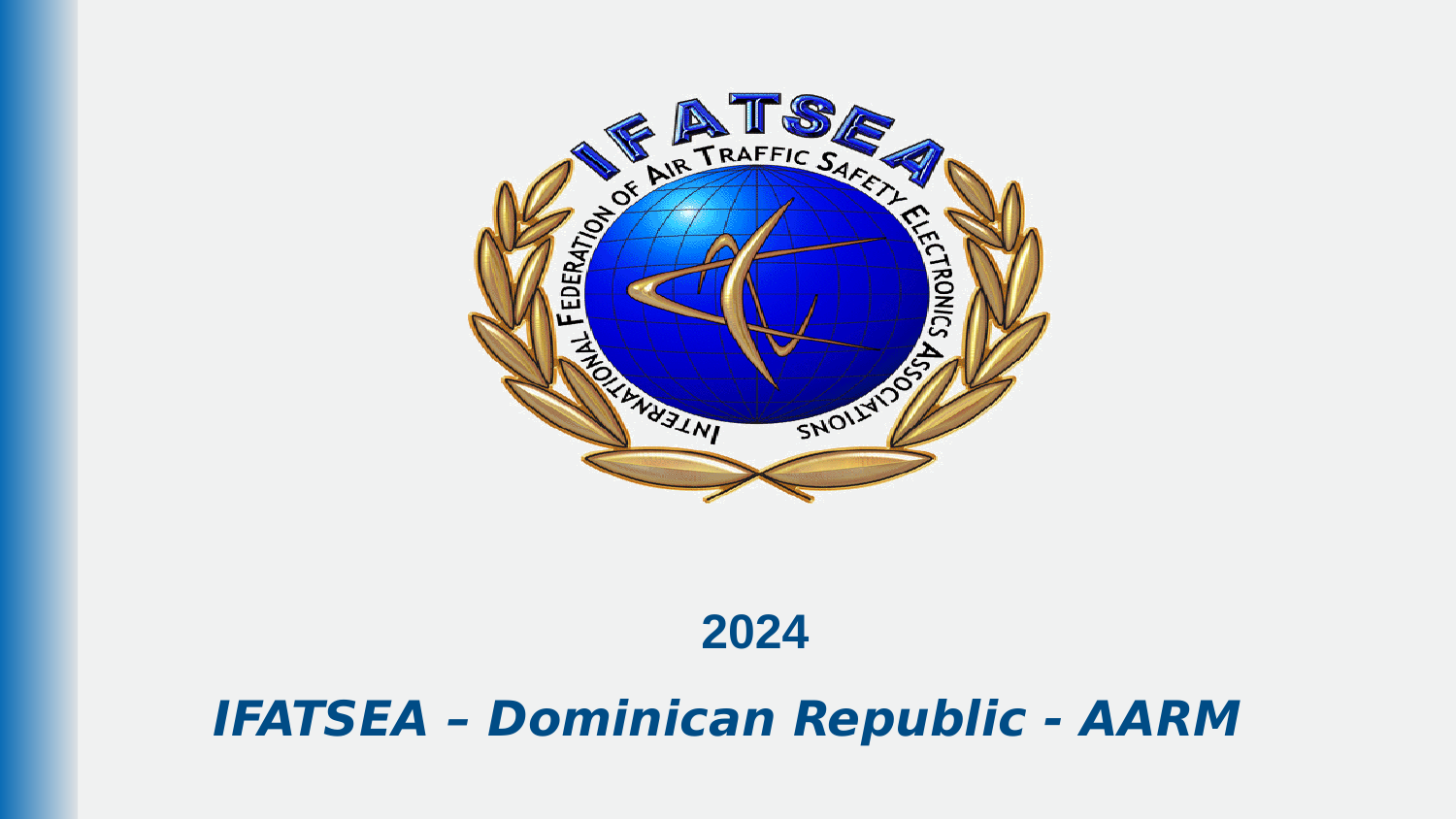

# 2024 IFATSEA – Dominican Republic - AARM